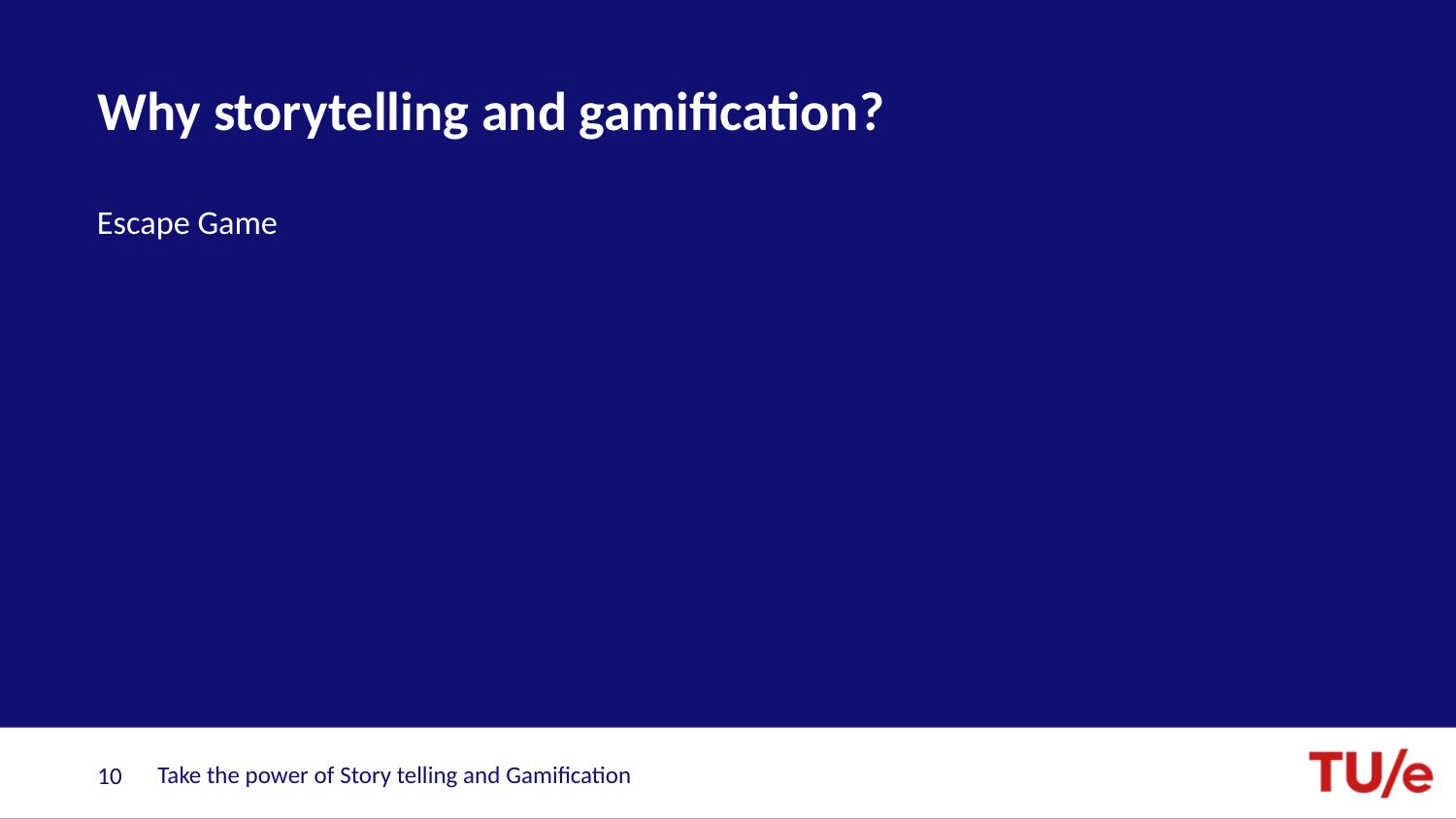

# Why storytelling and gamification?
Escape Game
Take the power of Story telling and Gamification
10